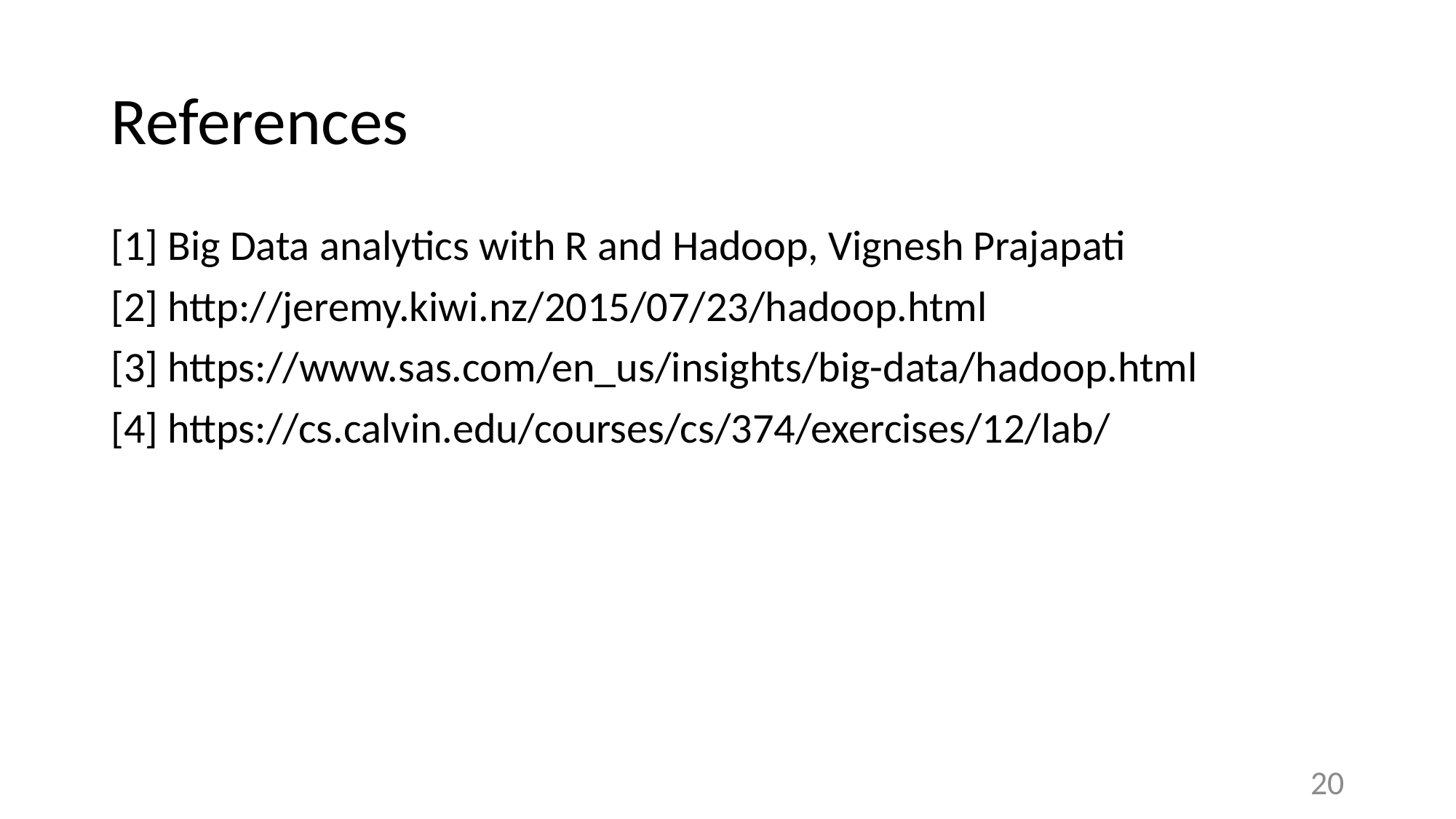

# References
[1] Big Data analytics with R and Hadoop, Vignesh Prajapati
[2] http://jeremy.kiwi.nz/2015/07/23/hadoop.html
[3] https://www.sas.com/en_us/insights/big-data/hadoop.html
[4] https://cs.calvin.edu/courses/cs/374/exercises/12/lab/

20